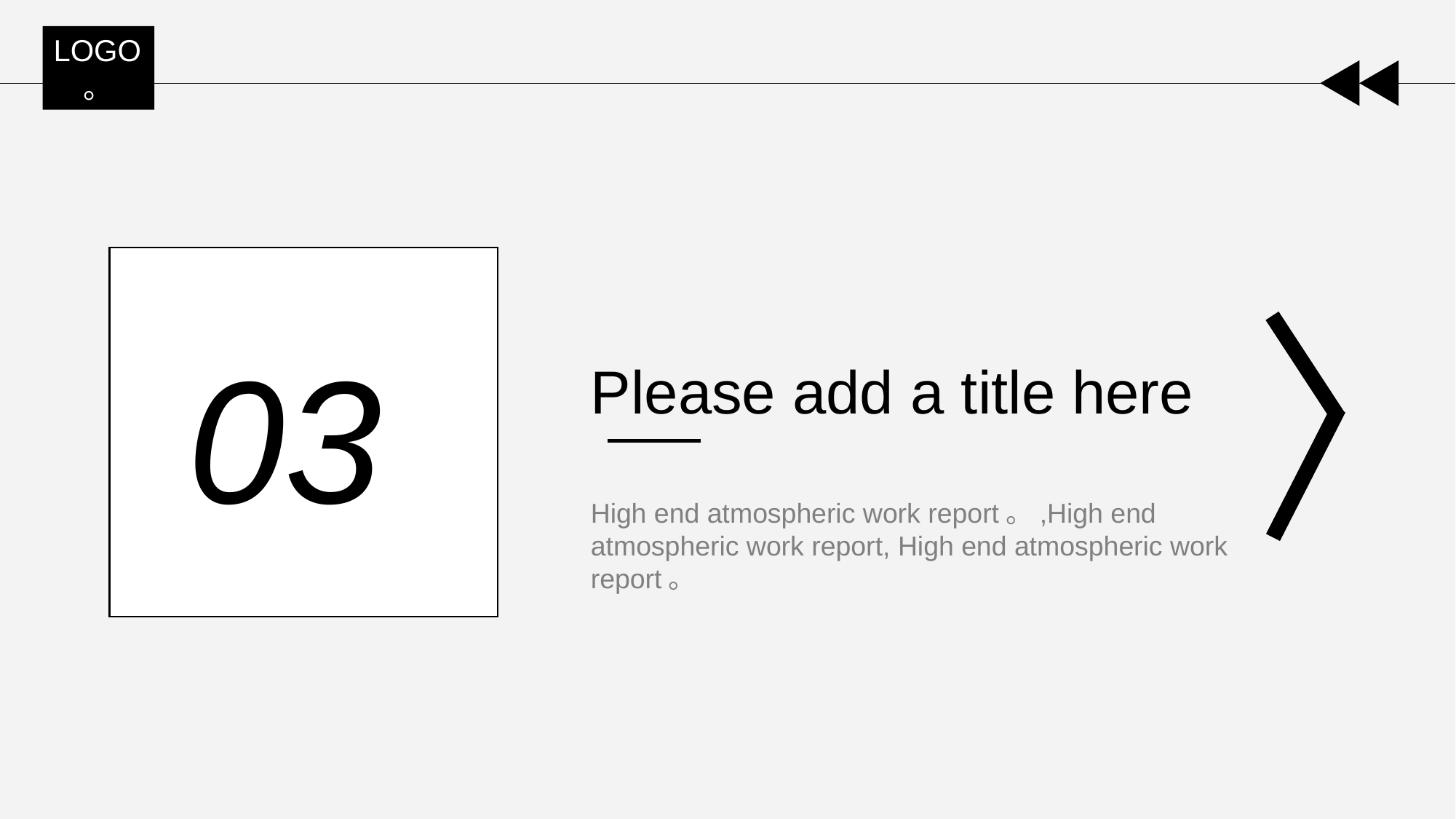

LOGO。

03
Please add a title here
High end atmospheric work report。,High end atmospheric work report, High end atmospheric work report。